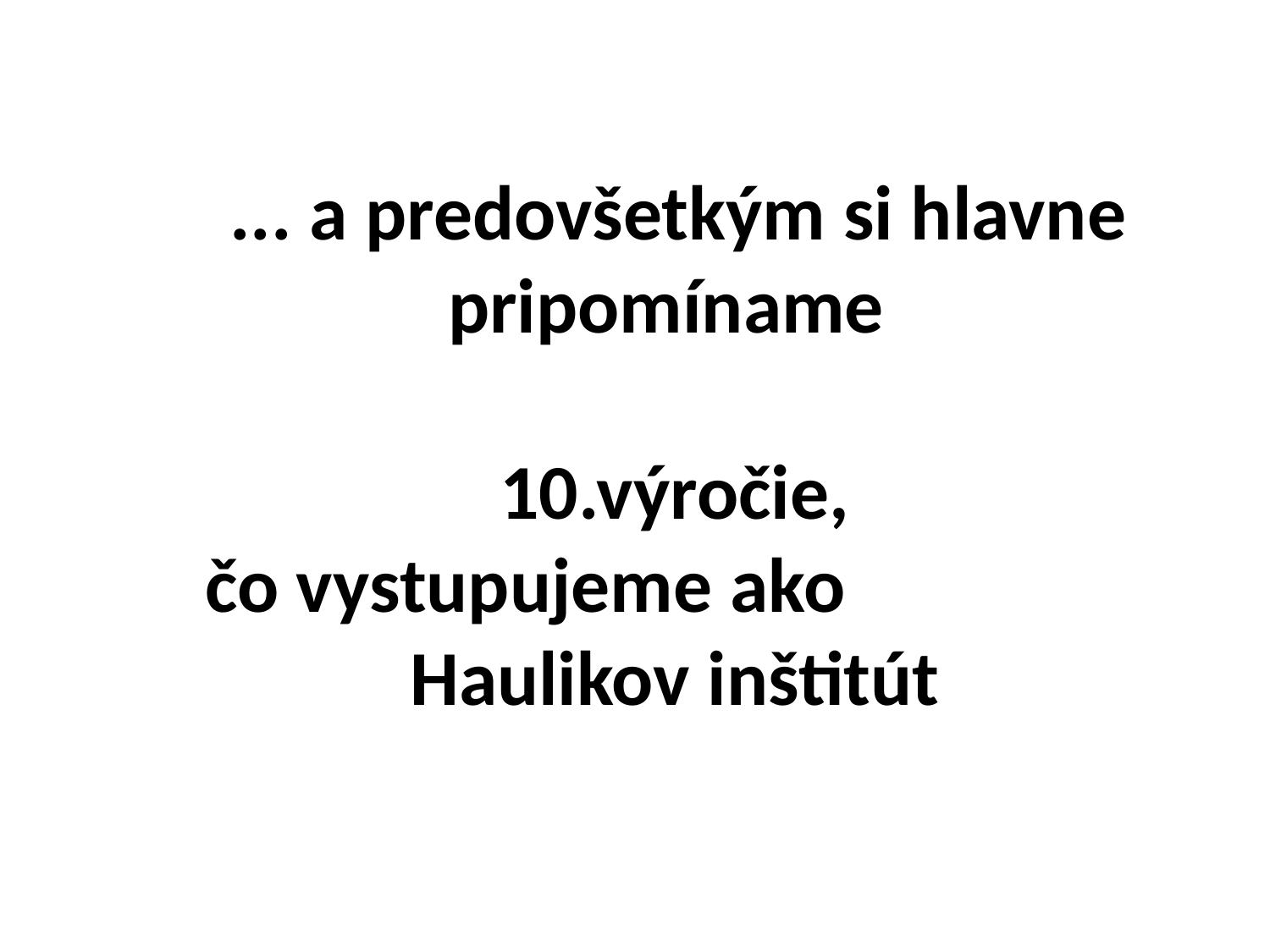

... a predovšetkým si hlavne pripomíname
 10.výročie,
čo vystupujeme ako                  Haulikov inštitút